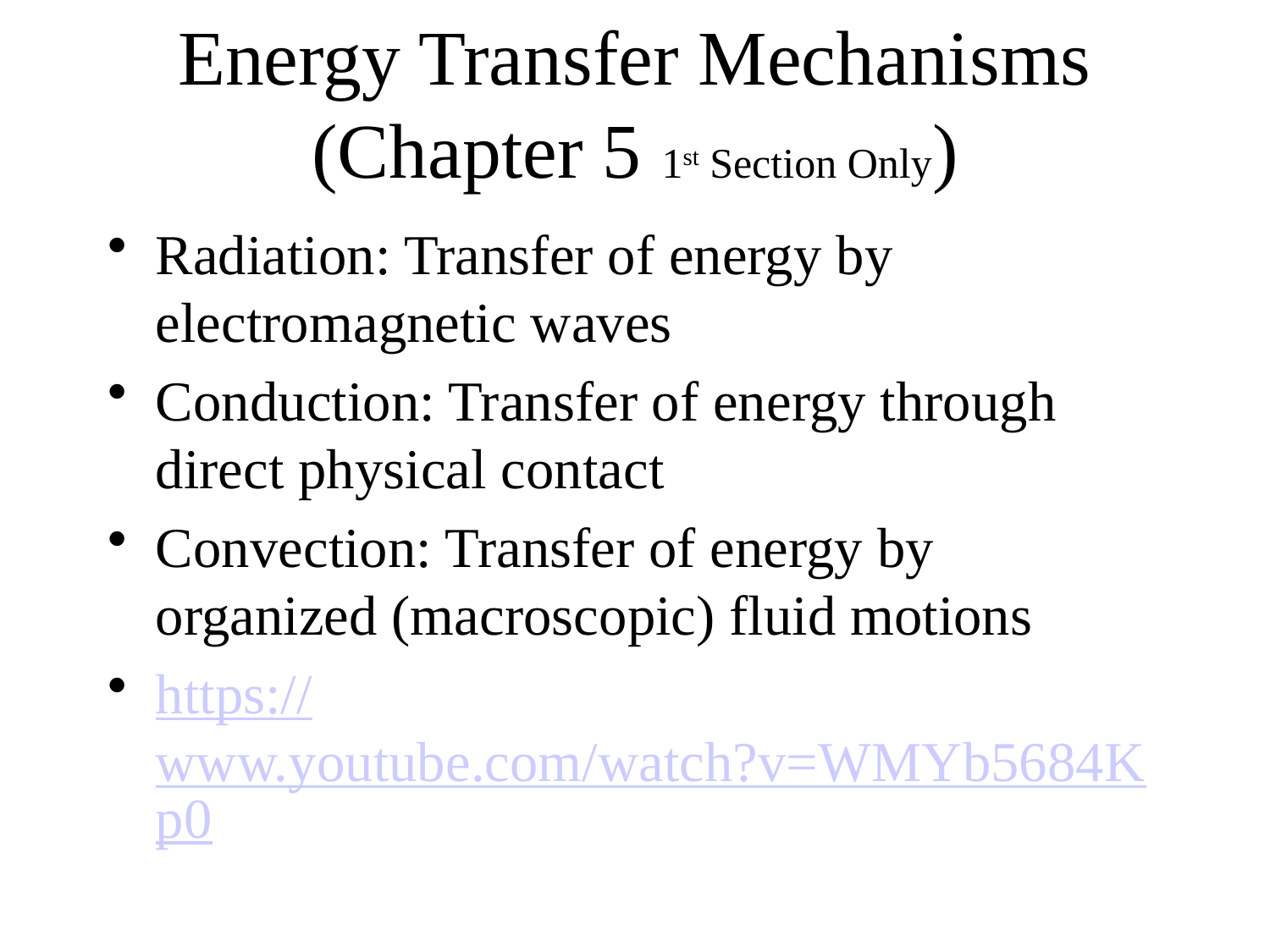

# Energy Transfer Mechanisms (Chapter 5 1st Section Only)
Radiation: Transfer of energy by electromagnetic waves
Conduction: Transfer of energy through direct physical contact
Convection: Transfer of energy by organized (macroscopic) fluid motions
https://www.youtube.com/watch?v=WMYb5684Kp0